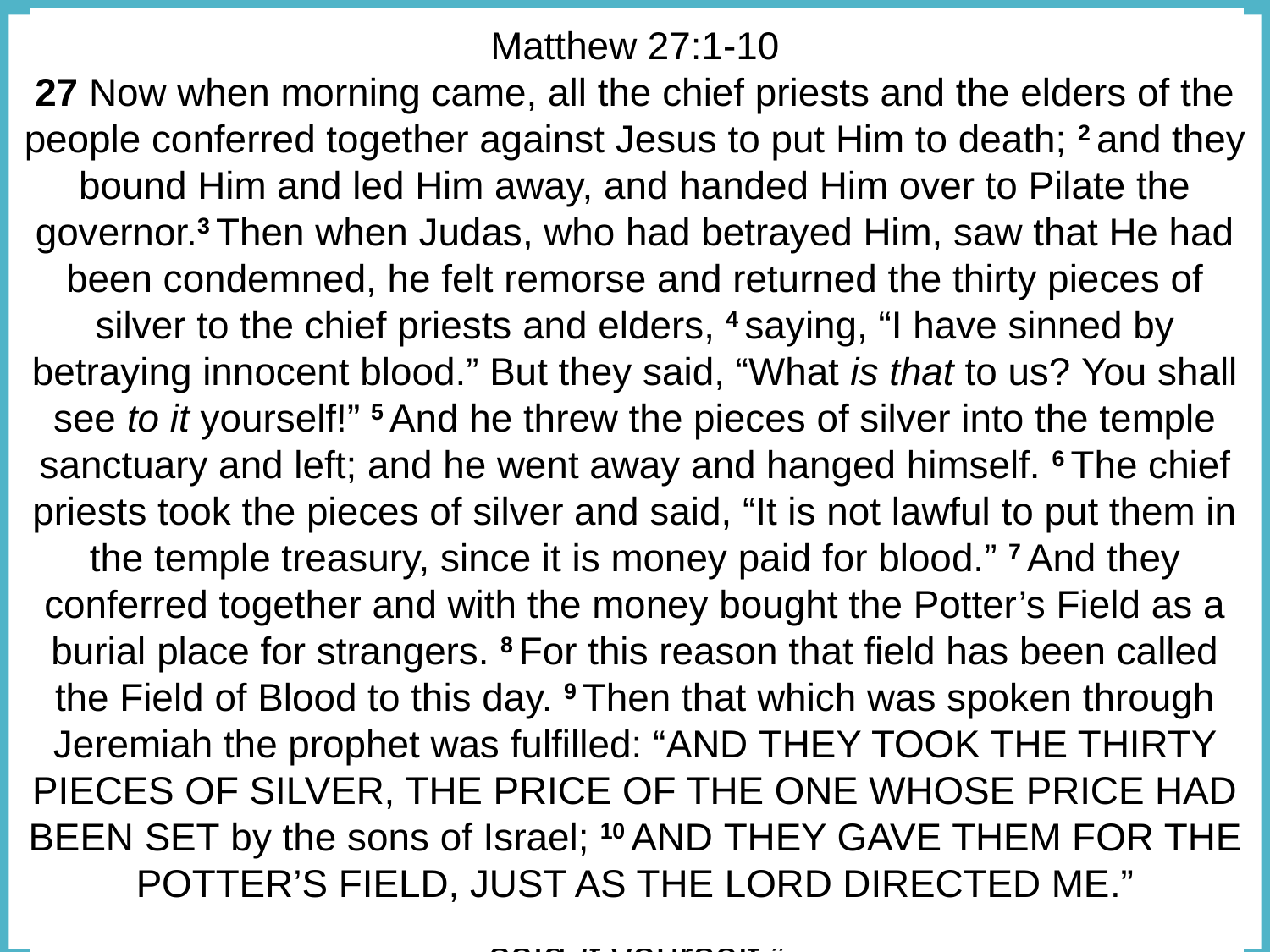

Matthew 26:17-30
17 Now on the first day of Unleavened Bread the disciples came to Jesus and asked, “Where do You want us to prepare for You to eat the Passover?” 18 And He said, “Go into the city to a certain man, and say to him, ‘The Teacher says, “My time is near; I am keeping the Passover at your house with My disciples.”’” 19 The disciples did as Jesus had directed them; and they prepared the Passover. 20 Now when evening came, Jesus was reclining at the table with the twelve. 21 And as they were eating, He said, “Truly I say to you that one of you will betray Me.” 22 Being deeply grieved, they began saying to Him, each one: “Surely it is not I, Lord?” 23 And He answered, “He who dipped his hand with Me in the bowl is the one who will betray Me. 24 The Son of Man is going away just as it is written about Him; but woe to that man by whom the Son of Man is betrayed! It would have been good for that man if he had not been born.” 25 And Judas, who was betraying Him, said, “Surely it is not I, Rabbi?” Jesus *said to him, “You have said it yourself.”

Matthew 27:1-10
27 Now when morning came, all the chief priests and the elders of the people conferred together against Jesus to put Him to death; 2 and they bound Him and led Him away, and handed Him over to Pilate the governor.3 Then when Judas, who had betrayed Him, saw that He had been condemned, he felt remorse and returned the thirty pieces of silver to the chief priests and elders, 4 saying, “I have sinned by betraying innocent blood.” But they said, “What is that to us? You shall see to it yourself!” 5 And he threw the pieces of silver into the temple sanctuary and left; and he went away and hanged himself. 6 The chief priests took the pieces of silver and said, “It is not lawful to put them in the temple treasury, since it is money paid for blood.” 7 And they conferred together and with the money bought the Potter’s Field as a burial place for strangers. 8 For this reason that field has been called the Field of Blood to this day. 9 Then that which was spoken through Jeremiah the prophet was fulfilled: “And they took the thirty pieces of silver, the price of the One whose price had been set by the sons of Israel; 10 and they gave them for the Potter’s Field, just as the Lord directed me.”

Matthew 26:47-51
47 And while He was still speaking, behold, Judas, one of the twelve, came accompanied by a large crowd with swords and clubs, who came from the chief priests and elders of the people. 48 Now he who was betraying Him gave them a sign previously, saying, “Whomever I kiss, He is the one; arrest Him.” 49 And immediately Judas went up to Jesus and said, “Greetings, Rabbi!” and kissed Him. 50 But Jesus said to him, “Friend, do what you have come for.” Then they came and laid hands on Jesus and arrested Him. 51 And behold, one of those who were with Jesus reached and drew his sword, and struck the slave of the high priest and cut off his ear.

# Judas
The Price - Matthew 26:14
The Denial - Matthew 26:17-25
The Betrayal - Matthew 26:47-51
The Remorse - Matthew 27:1-10
Matthew 26:14-16
14 Then one of the twelve, named Judas Iscariot, went to the chief priests 15 and said, “What are you willing to give me to betray Him to you?” And they set out for him thirty pieces of silver. 16 And from then on he looked for a good opportunity to betray Jesus.